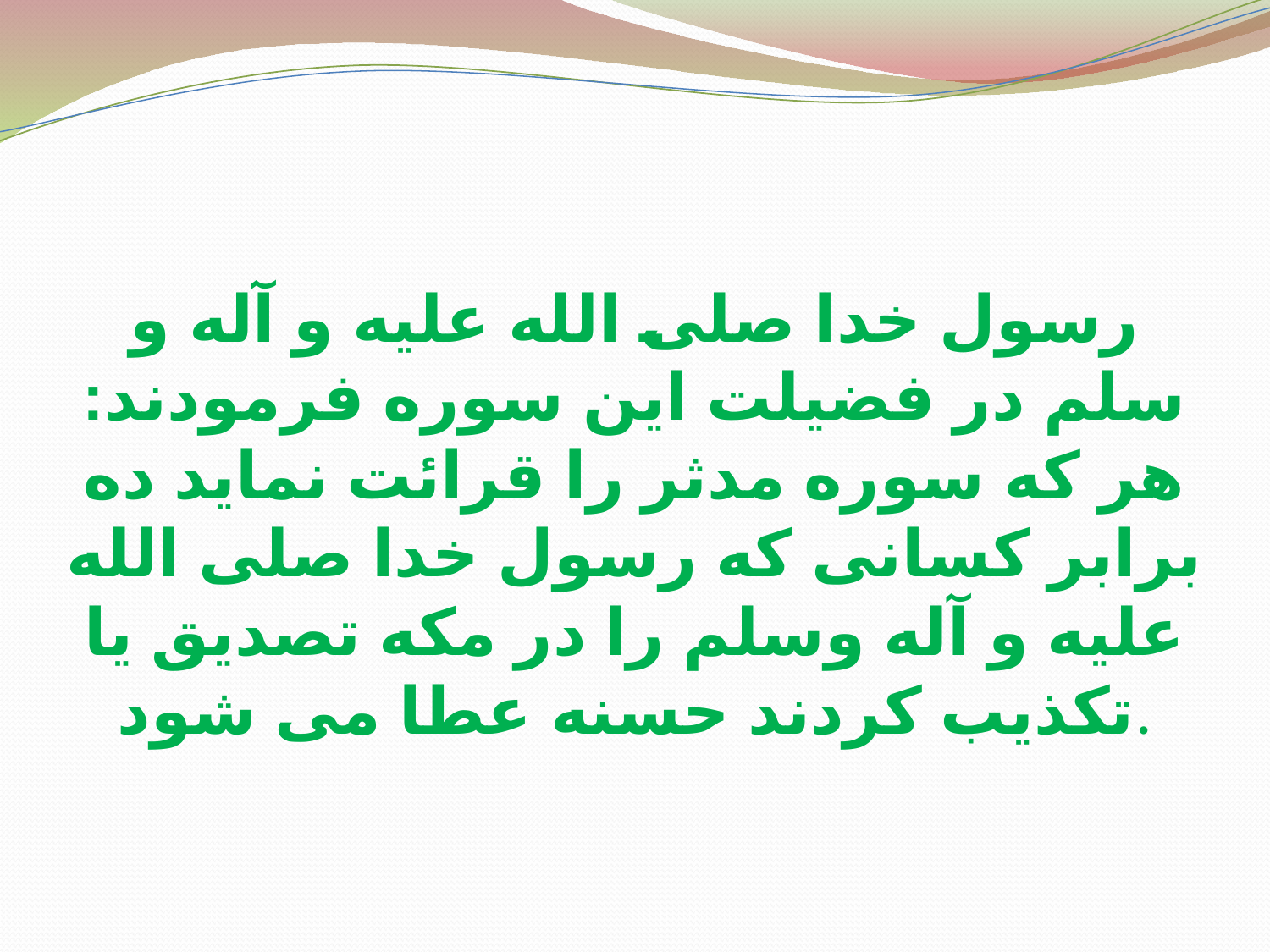

# رسول خدا صلی الله علیه و آله و سلم در فضیلت این سوره فرمودند: هر که سوره مدثر را قرائت نماید ده برابر کسانی که رسول خدا صلی الله علیه و آله وسلم را در مکه تصدیق یا تکذیب کردند حسنه عطا می شود.